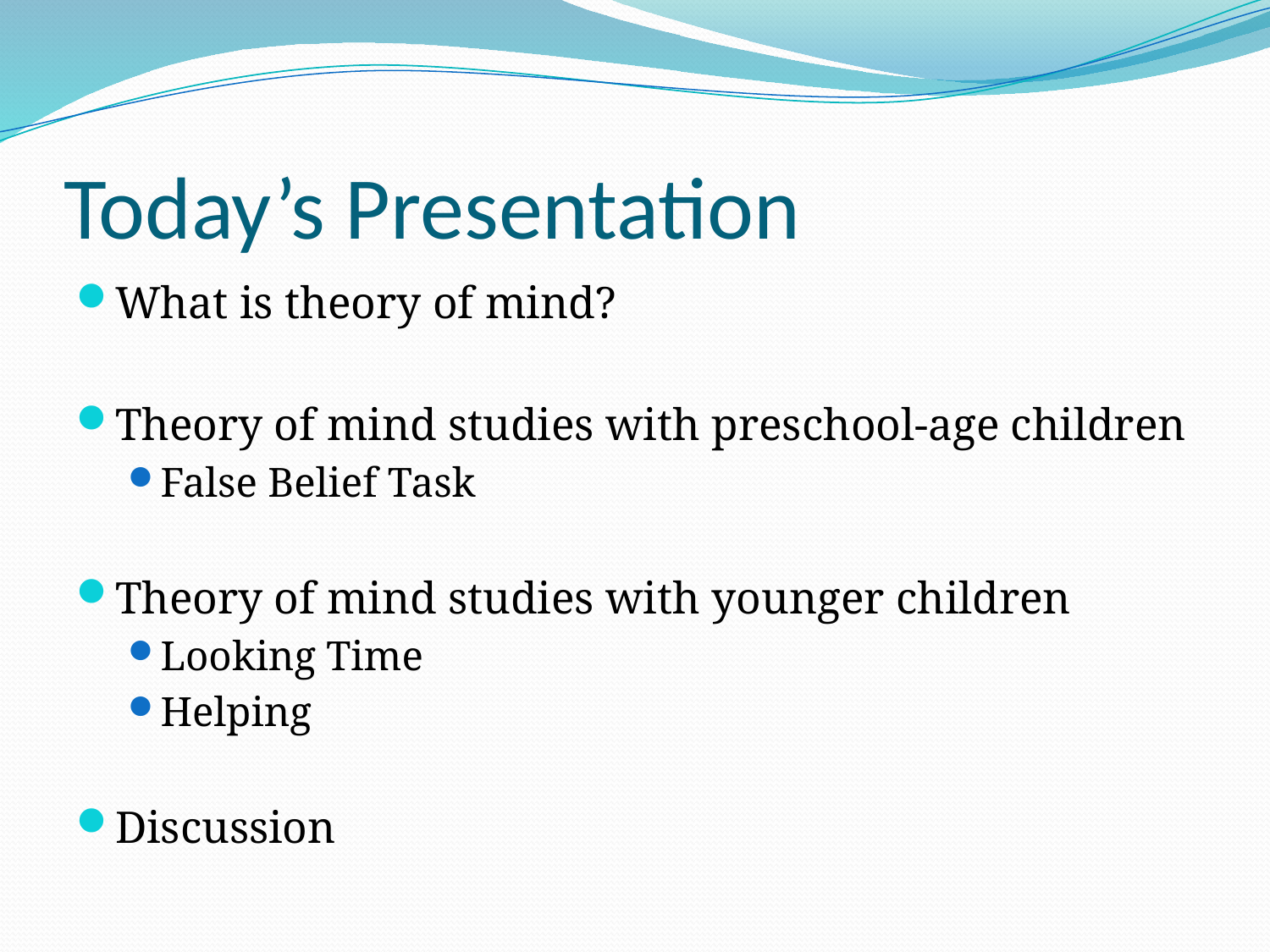

# Today’s Presentation
What is theory of mind?

Theory of mind studies with preschool-age children
False Belief Task

Theory of mind studies with younger children
Looking Time
Helping

Discussion